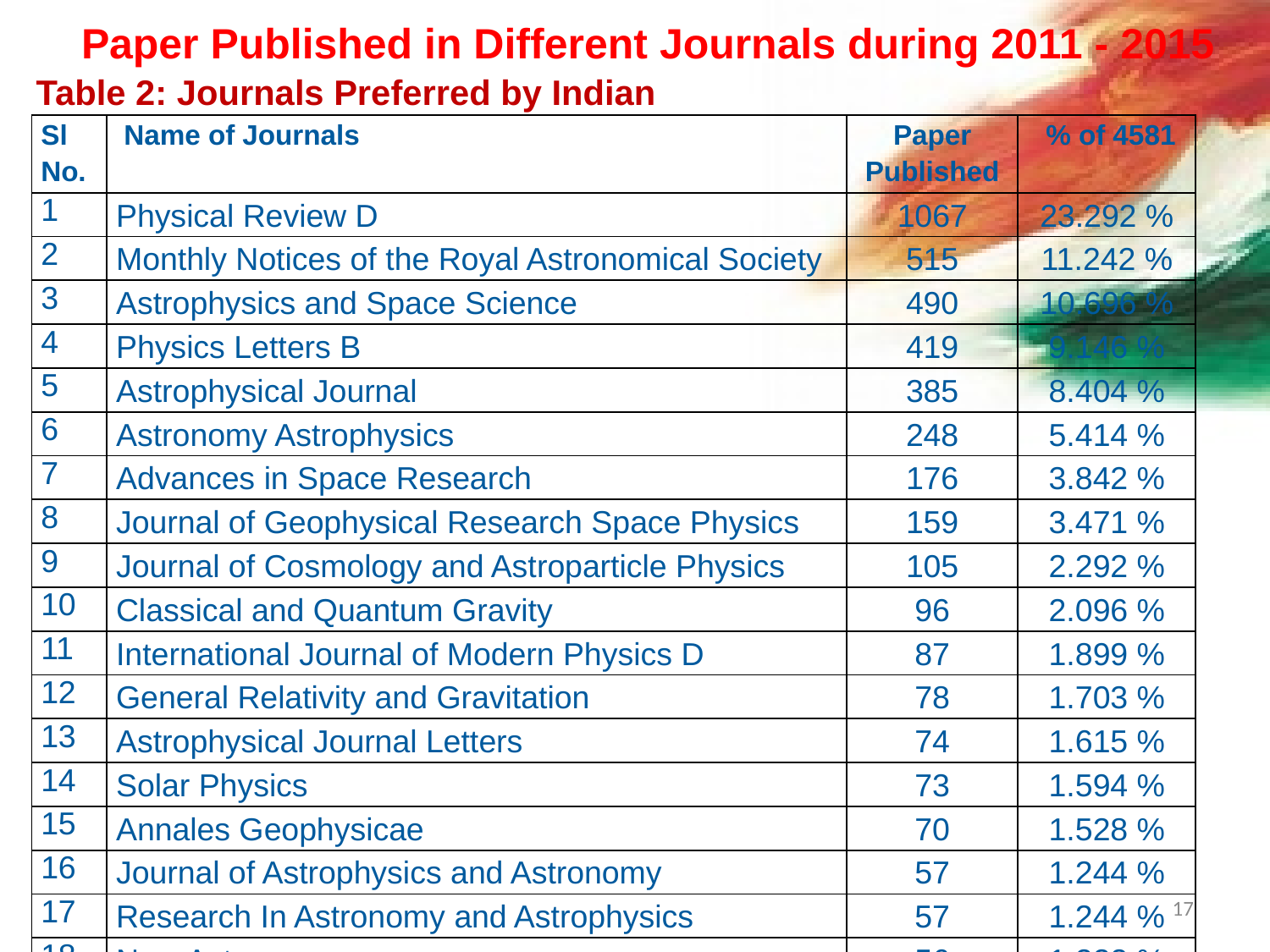

Paper Published in Different Journals during 2011 - 2015
Table 2: Journals Preferred by Indian
| Sl No. | Name of Journals | Paper Published | % of 4581 |
| --- | --- | --- | --- |
| 1 | Physical Review D | 1067 | 23.292 % |
| 2 | Monthly Notices of the Royal Astronomical Society | 515 | 11.242 % |
| 3 | Astrophysics and Space Science | 490 | 10.696 % |
| 4 | Physics Letters B | 419 | 9.146 % |
| 5 | Astrophysical Journal | 385 | 8.404 % |
| 6 | Astronomy Astrophysics | 248 | 5.414 % |
| 7 | Advances in Space Research | 176 | 3.842 % |
| 8 | Journal of Geophysical Research Space Physics | 159 | 3.471 % |
| 9 | Journal of Cosmology and Astroparticle Physics | 105 | 2.292 % |
| 10 | Classical and Quantum Gravity | 96 | 2.096 % |
| 11 | International Journal of Modern Physics D | 87 | 1.899 % |
| 12 | General Relativity and Gravitation | 78 | 1.703 % |
| 13 | Astrophysical Journal Letters | 74 | 1.615 % |
| 14 | Solar Physics | 73 | 1.594 % |
| 15 | Annales Geophysicae | 70 | 1.528 % |
| 16 | Journal of Astrophysics and Astronomy | 57 | 1.244 % |
| 17 | Research In Astronomy and Astrophysics | 57 | 1.244 % |
| 18 | New Astronomy | 56 | 1.222 % |
17